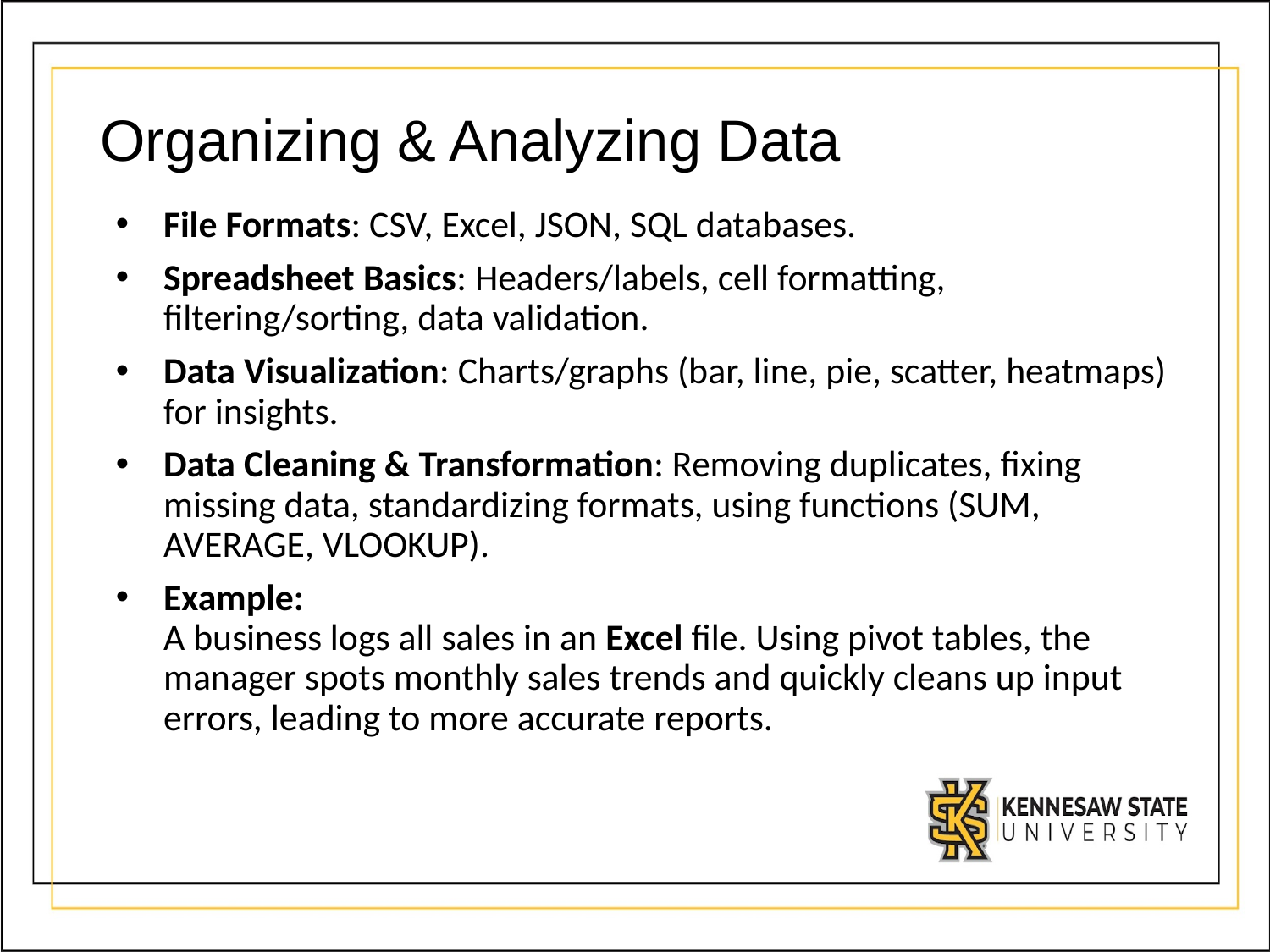

# Organizing & Analyzing Data
File Formats: CSV, Excel, JSON, SQL databases.
Spreadsheet Basics: Headers/labels, cell formatting, filtering/sorting, data validation.
Data Visualization: Charts/graphs (bar, line, pie, scatter, heatmaps) for insights.
Data Cleaning & Transformation: Removing duplicates, fixing missing data, standardizing formats, using functions (SUM, AVERAGE, VLOOKUP).
Example:
A business logs all sales in an Excel file. Using pivot tables, the manager spots monthly sales trends and quickly cleans up input errors, leading to more accurate reports.